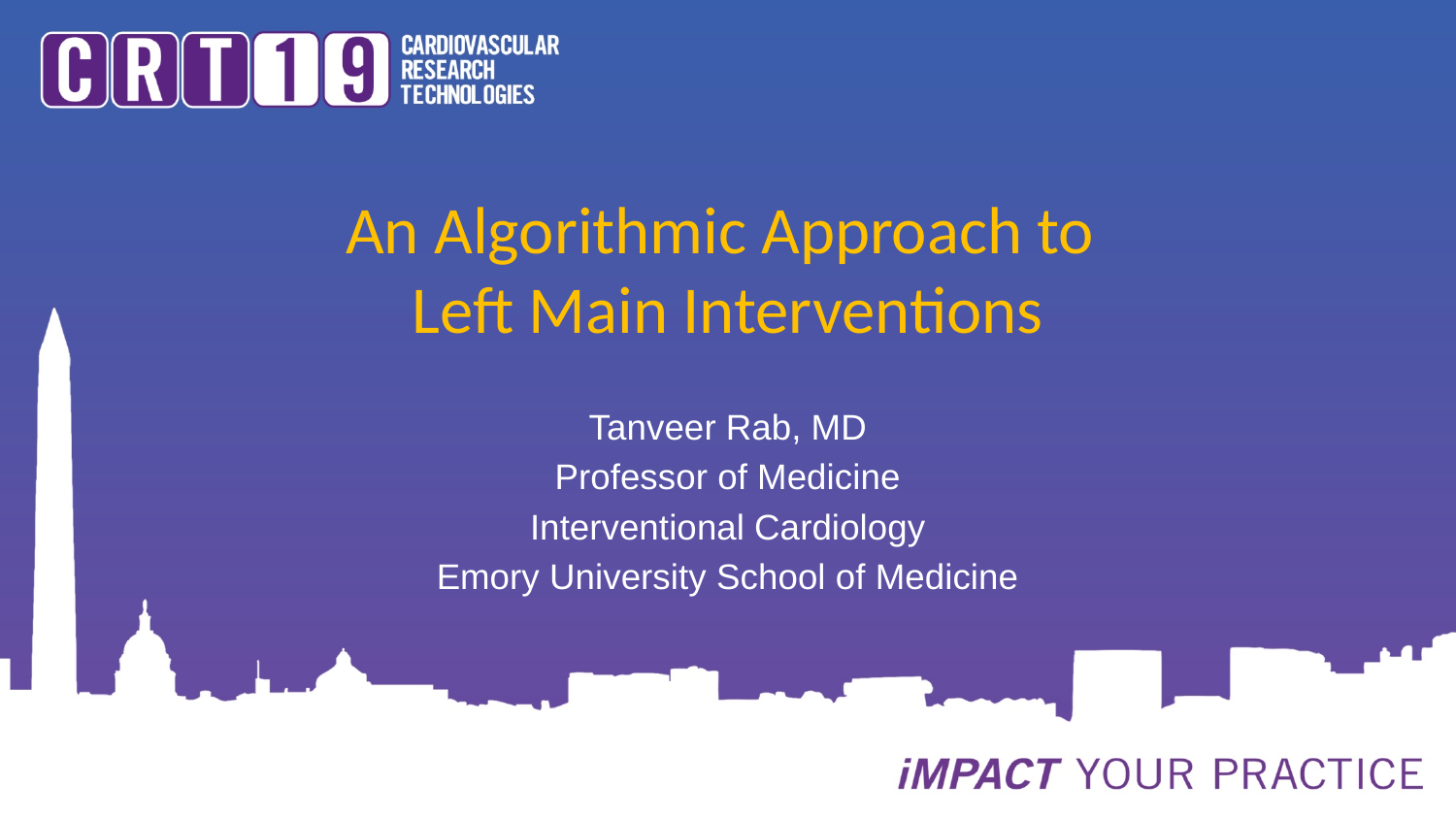

# An Algorithmic Approach to Left Main Interventions
Tanveer Rab, MD
Professor of Medicine
Interventional Cardiology
Emory University School of Medicine